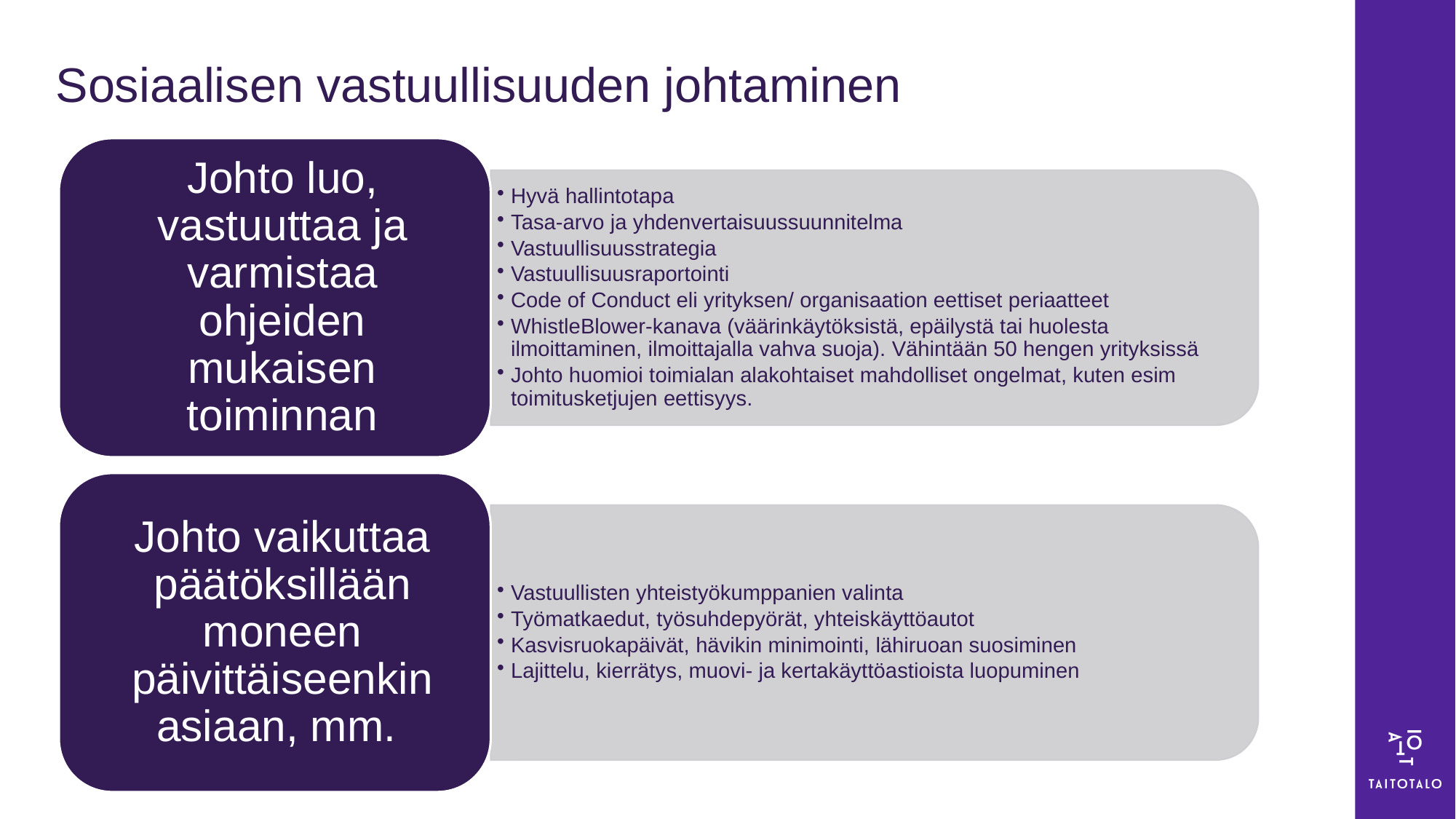

# Sosiaalisen vastuullisuuden johtaminen
Hyvä hallintotapa
Tasa-arvo ja yhdenvertaisuussuunnitelma
Vastuullisuusstrategia
Vastuullisuusraportointi
Code of Conduct eli yrityksen/ organisaation eettiset periaatteet
WhistleBlower-kanava (väärinkäytöksistä, epäilystä tai huolesta ilmoittaminen, ilmoittajalla vahva suoja). Vähintään 50 hengen yrityksissä
Johto huomioi toimialan alakohtaiset mahdolliset ongelmat, kuten esim toimitusketjujen eettisyys.
Johto luo, vastuuttaa ja varmistaa ohjeiden mukaisen toiminnan
Vastuullisten yhteistyökumppanien valinta
Työmatkaedut, työsuhdepyörät, yhteiskäyttöautot
Kasvisruokapäivät, hävikin minimointi, lähiruoan suosiminen
Lajittelu, kierrätys, muovi- ja kertakäyttöastioista luopuminen
Johto vaikuttaa päätöksillään moneen päivittäiseenkin asiaan, mm.